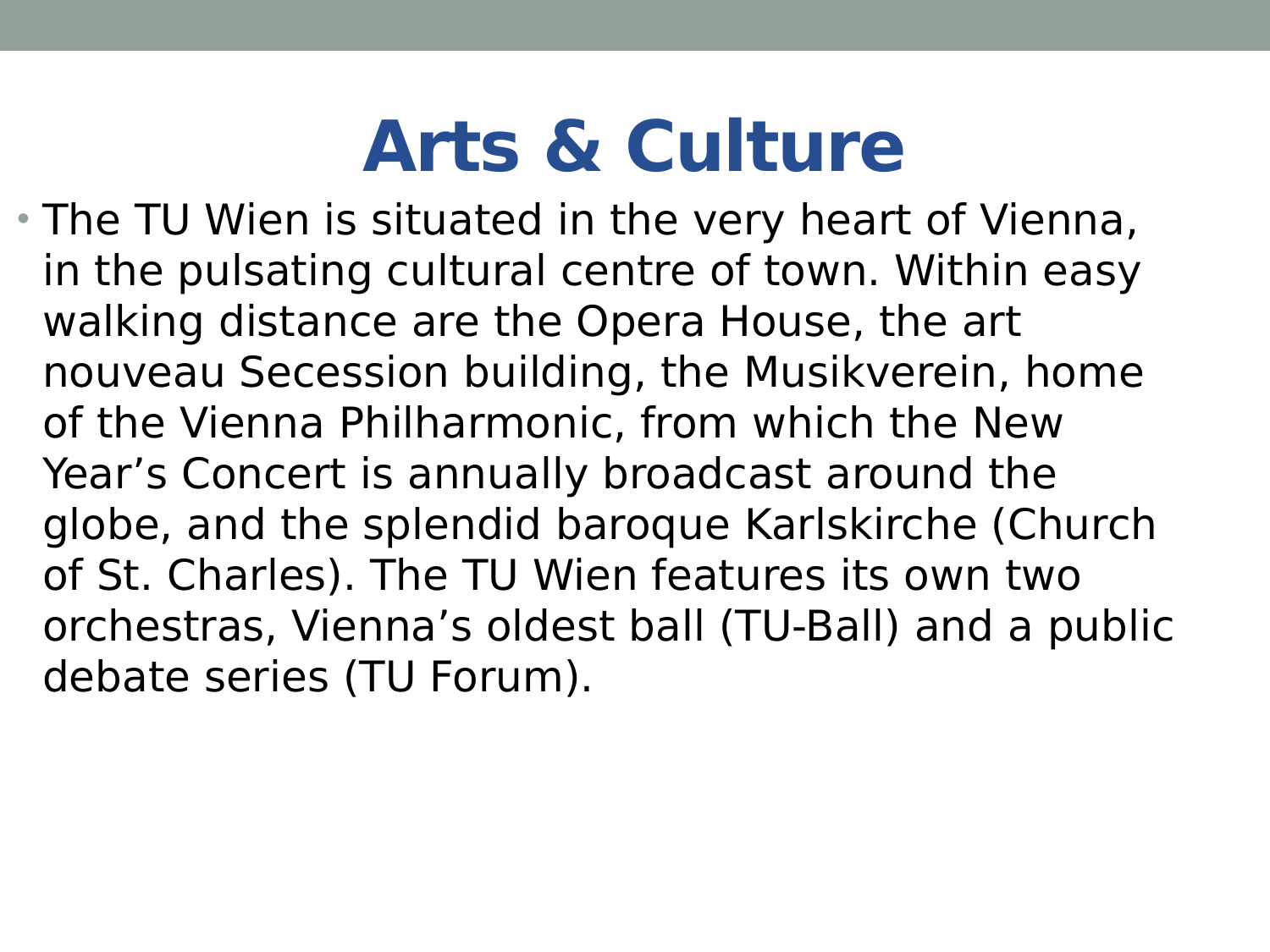

# Arts & Culture
The TU Wien is situated in the very heart of Vienna, in the pulsating cultural centre of town. Within easy walking distance are the Opera House, the art nouveau Secession building, the Musikverein, home of the Vienna Philharmonic, from which the New Year’s Concert is annually broadcast around the globe, and the splendid baroque Karlskirche (Church of St. Charles). The TU Wien features its own two orchestras, Vienna’s oldest ball (TU-Ball) and a public debate series (TU Forum).